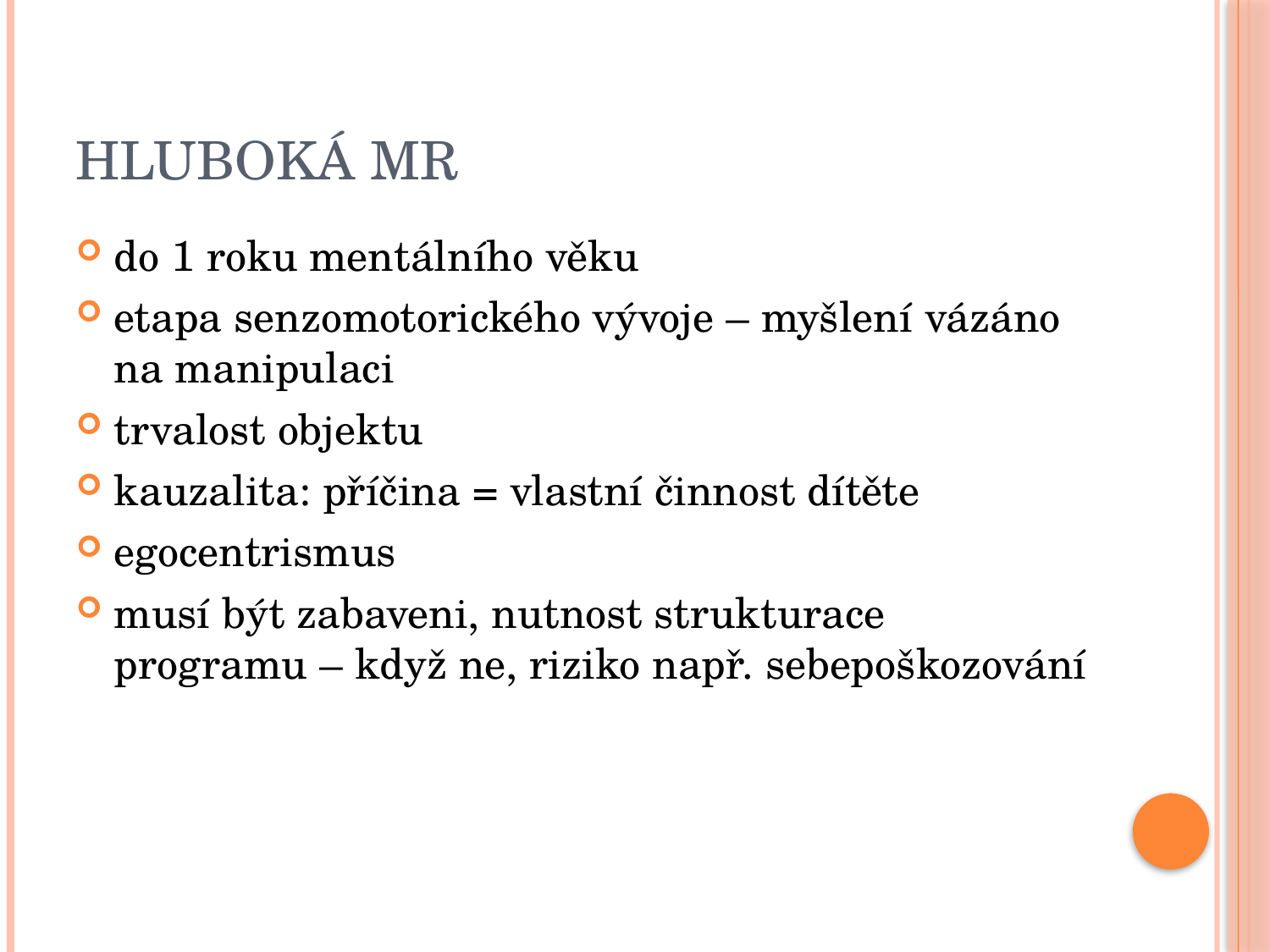

# Hluboká MR
do 1 roku mentálního věku
etapa senzomotorického vývoje – myšlení vázáno na manipulaci
trvalost objektu
kauzalita: příčina = vlastní činnost dítěte
egocentrismus
musí být zabaveni, nutnost strukturace programu – když ne, riziko např. sebepoškozování